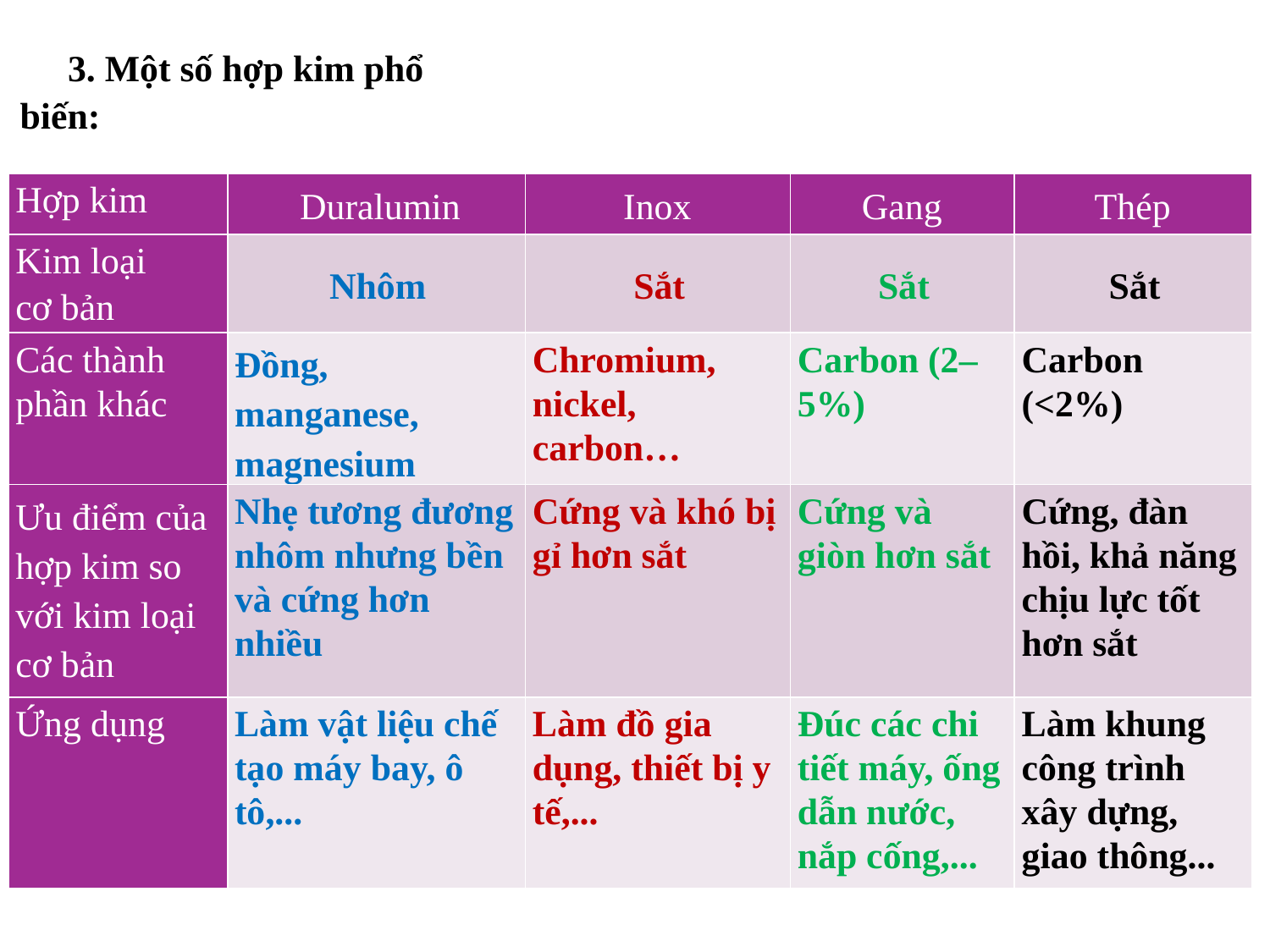

3. Một số hợp kim phổ biến:
| Hợp kim | Duralumin | Inox | Gang | Thép |
| --- | --- | --- | --- | --- |
| Kim loại cơ bản | Nhôm | Sắt | Sắt | Sắt |
| Các thành phần khác | Đồng, manganese, magnesium | Chromium, nickel, carbon… | Carbon (2–5%) | Carbon (<2%) |
| Ưu điểm của hợp kim so với kim loại cơ bản | Nhẹ tương đương nhôm nhưng bền và cứng hơn nhiều | Cứng và khó bị gỉ hơn sắt | Cứng và giòn hơn sắt | Cứng, đàn hồi, khả năng chịu lực tốt hơn sắt |
| Ứng dụng | Làm vật liệu chế tạo máy bay, ô tô,... | Làm đồ gia dụng, thiết bị y tế,... | Đúc các chi tiết máy, ống dẫn nước, nắp cống,... | Làm khung công trình xây dựng, giao thông... |